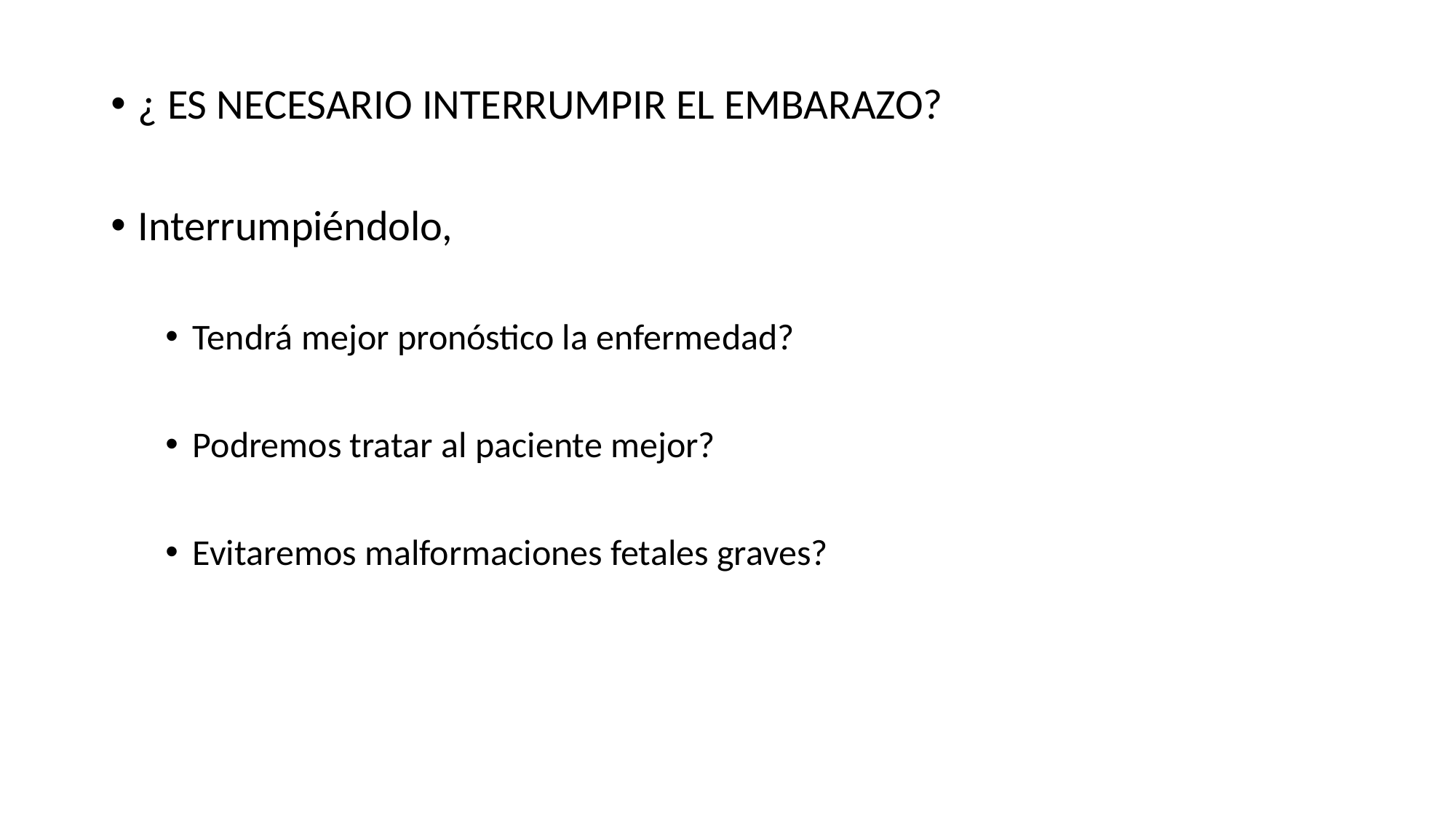

¿ ES NECESARIO INTERRUMPIR EL EMBARAZO?

Interrumpiéndolo,

Tendrá mejor pronóstico la enfermedad?

Podremos tratar al paciente mejor?

Evitaremos malformaciones fetales graves?